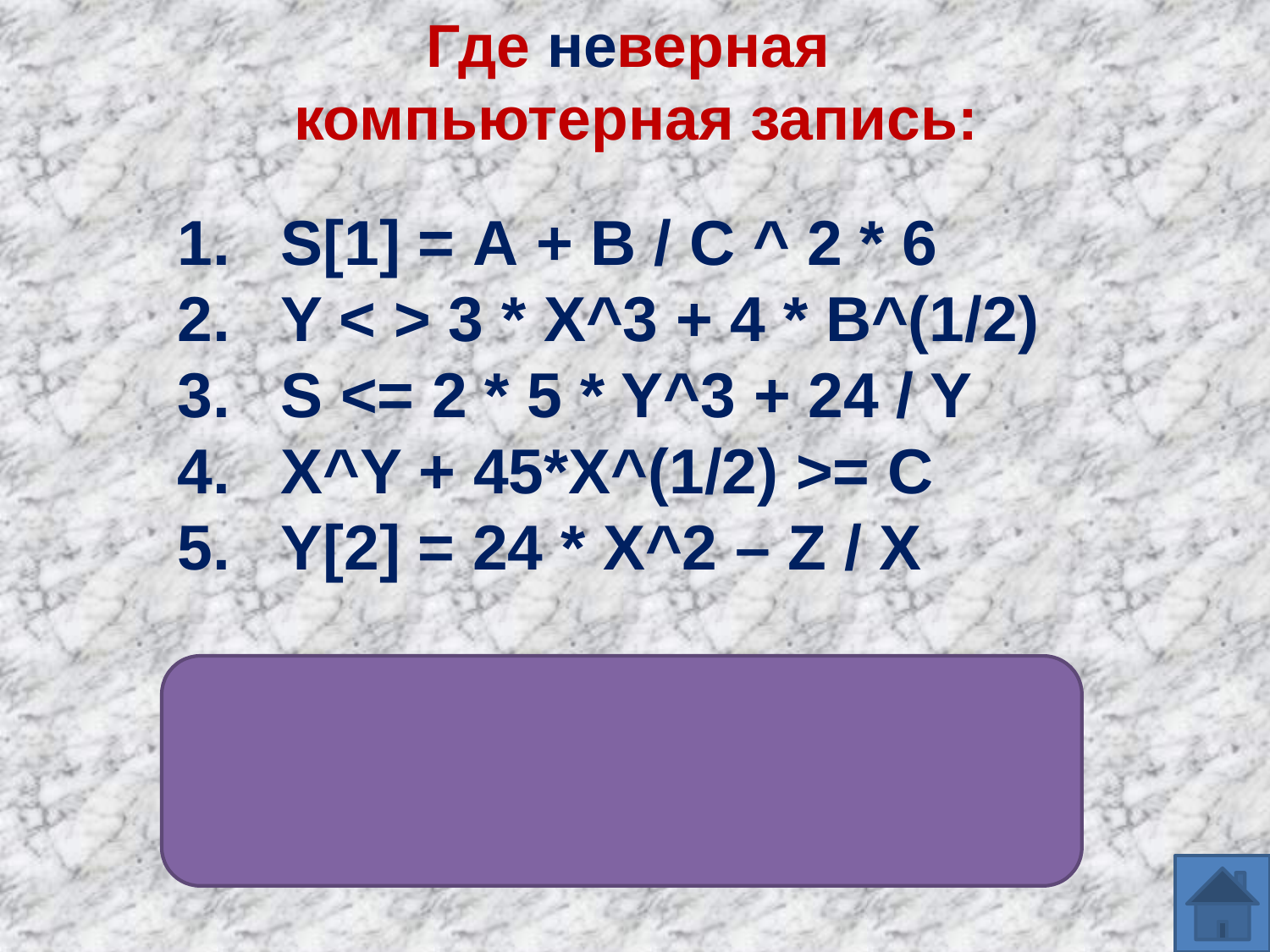

# Где неверная компьютерная запись:
S[1] = А + B / C ^ 2 * 6
Y < > 3 * X^3 + 4 * B^(1/2)
S <= 2 * 5 * Y^3 + 24 / Y
X^Y + 45*X^(1/2) >= C
Y[2] = 24 * X^2 – Z / X

№ 1 НАДО (А + В) …